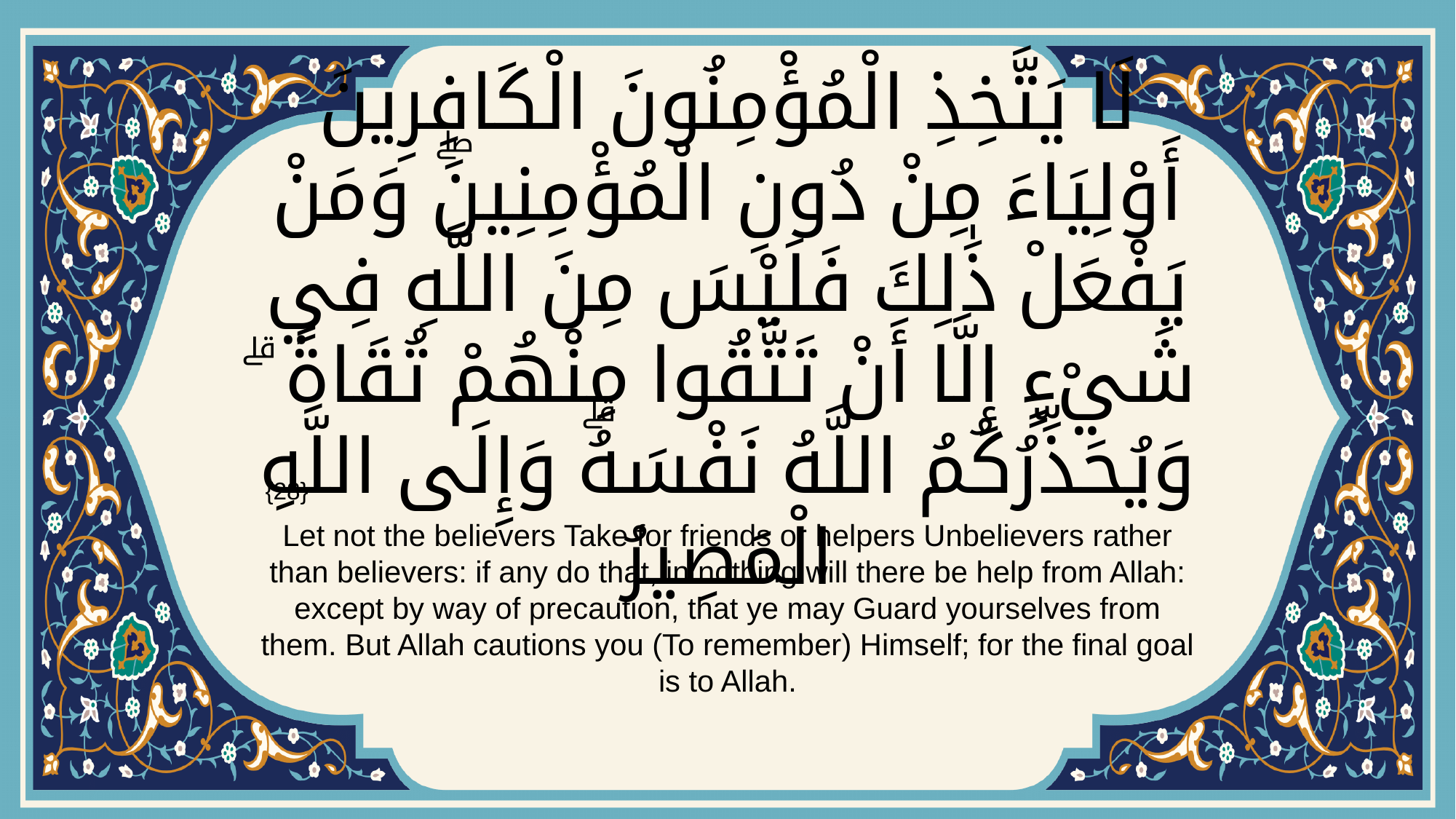

# لَا يَتَّخِذِ الْمُؤْمِنُونَ الْكَافِرِينَ أَوْلِيَاءَ مِنْ دُونِ الْمُؤْمِنِينَۖ وَمَنْ يَفْعَلْ ذَٰلِكَ فَلَيْسَ مِنَ اللَّهِ فِي شَيْءٍ إِلَّا أَنْ تَتَّقُوا مِنْهُمْ تُقَاةً ۗ وَيُحَذِّرُكُمُ اللَّهُ نَفْسَهُۗ وَإِلَى اللَّهِ الْمَصِيرُ
{28}
Let not the believers Take for friends or helpers Unbelievers rather than believers: if any do that, in nothing will there be help from Allah: except by way of precaution, that ye may Guard yourselves from them. But Allah cautions you (To remember) Himself; for the final goal is to Allah.